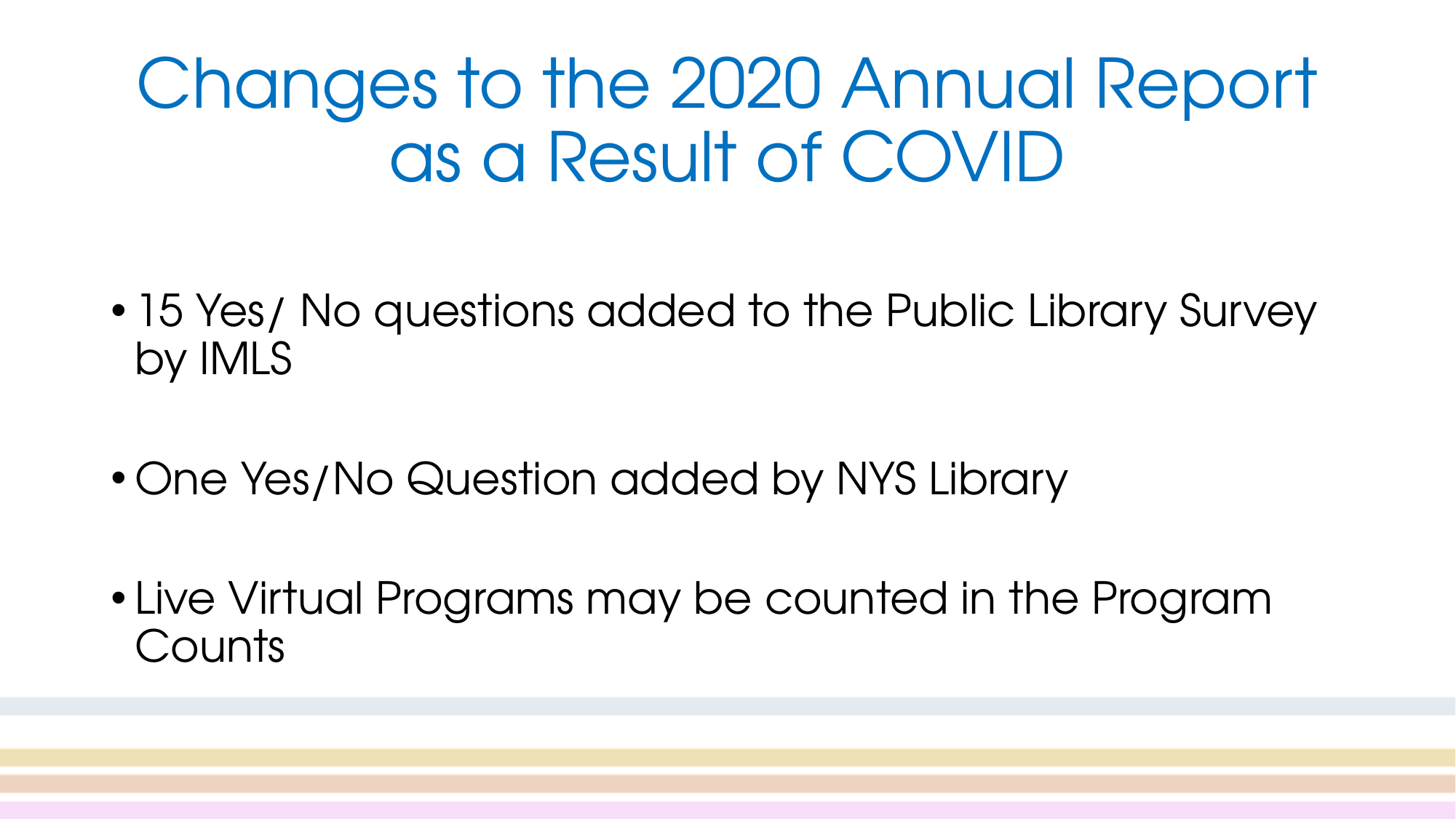

# Changes to the 2020 Annual Report as a Result of COVID

15 Yes/ No questions added to the Public Library Survey by IMLS

One Yes/No Question added by NYS Library

Live Virtual Programs may be counted in the Program Counts